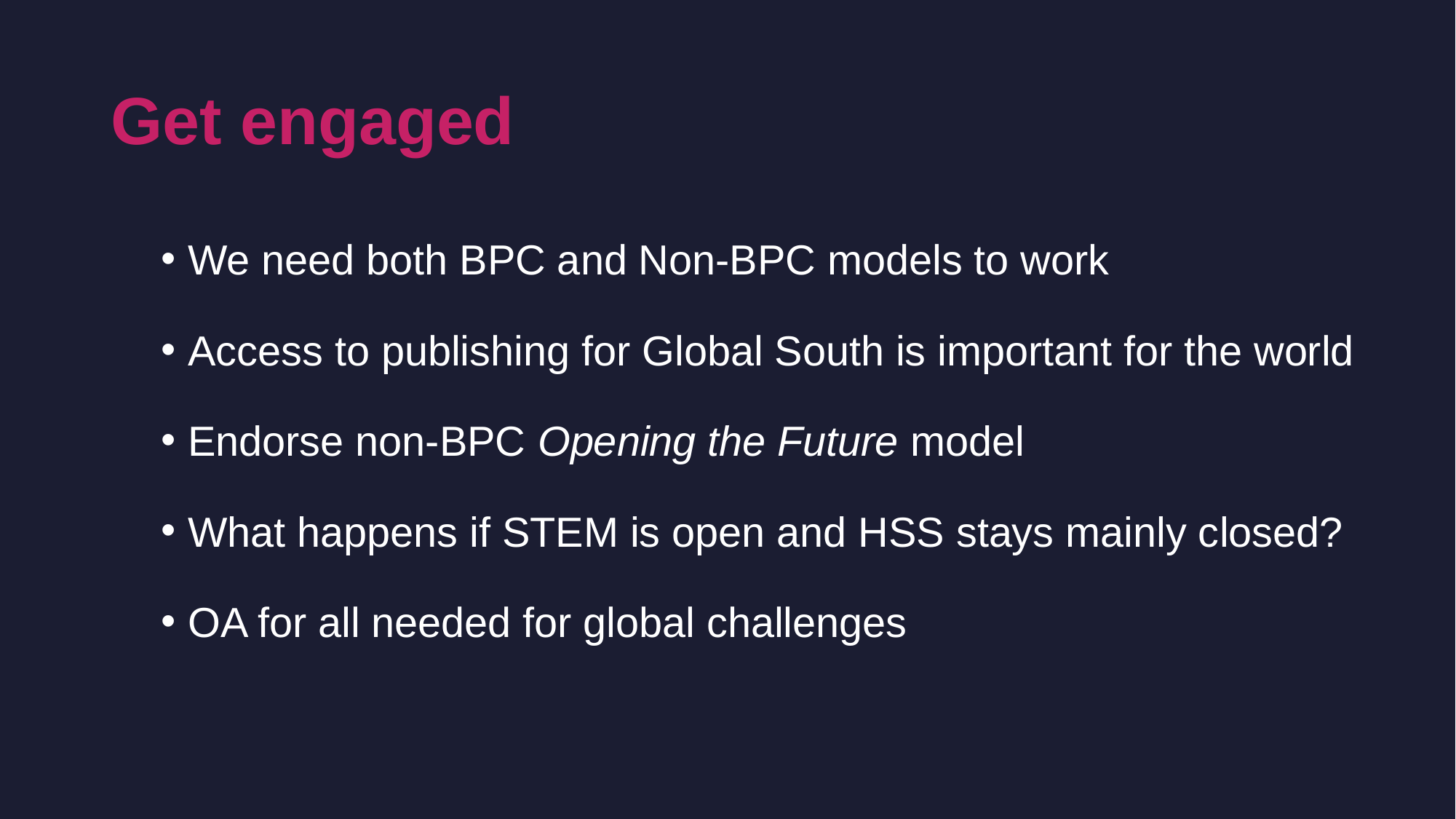

# Get engaged
We need both BPC and Non-BPC models to work
Access to publishing for Global South is important for the world
Endorse non-BPC Opening the Future model
What happens if STEM is open and HSS stays mainly closed?
OA for all needed for global challenges